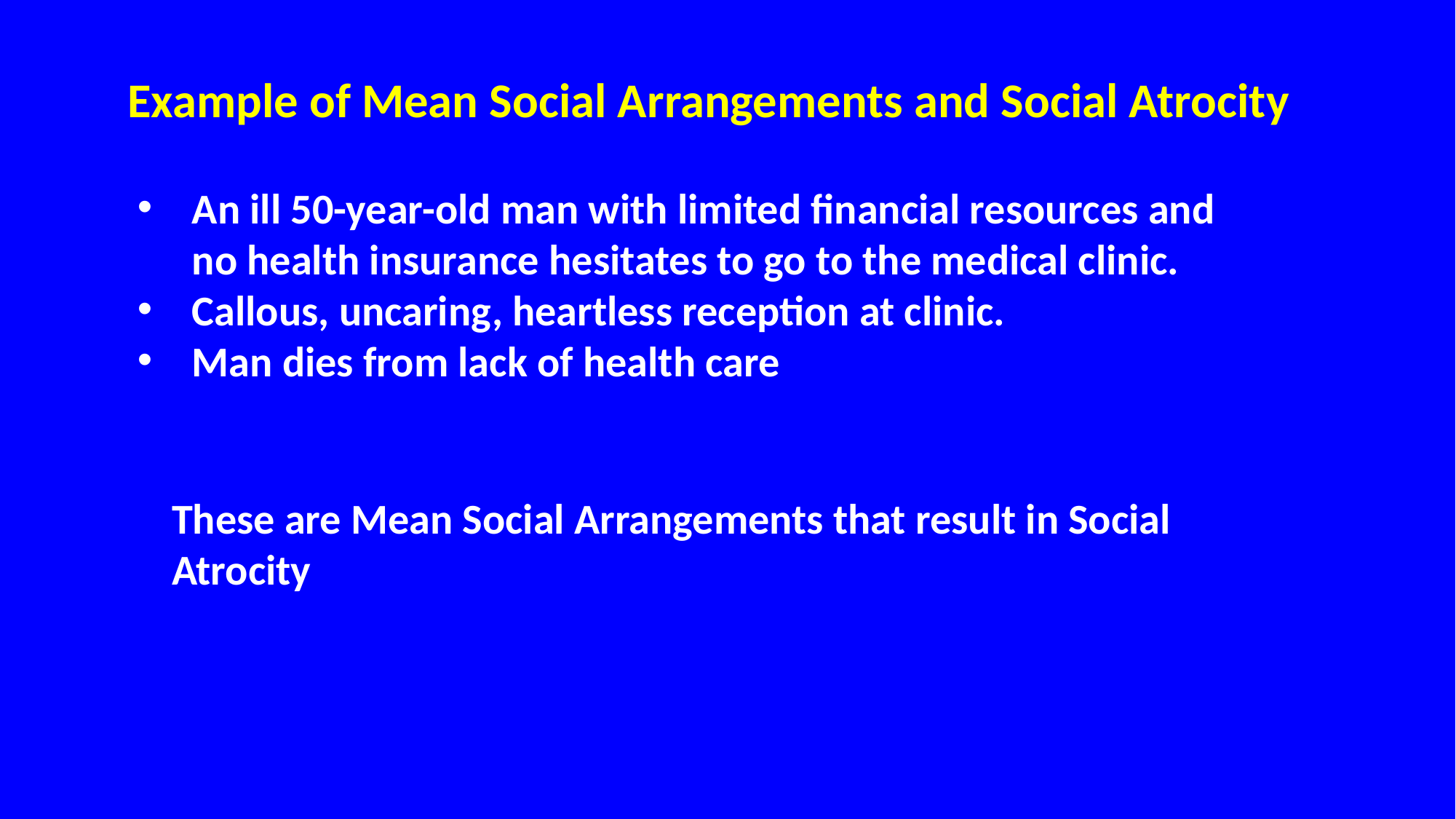

Example of Mean Social Arrangements and Social Atrocity
An ill 50-year-old man with limited financial resources and no health insurance hesitates to go to the medical clinic.
Callous, uncaring, heartless reception at clinic.
Man dies from lack of health care

These are Mean Social Arrangements that result in Social Atrocity